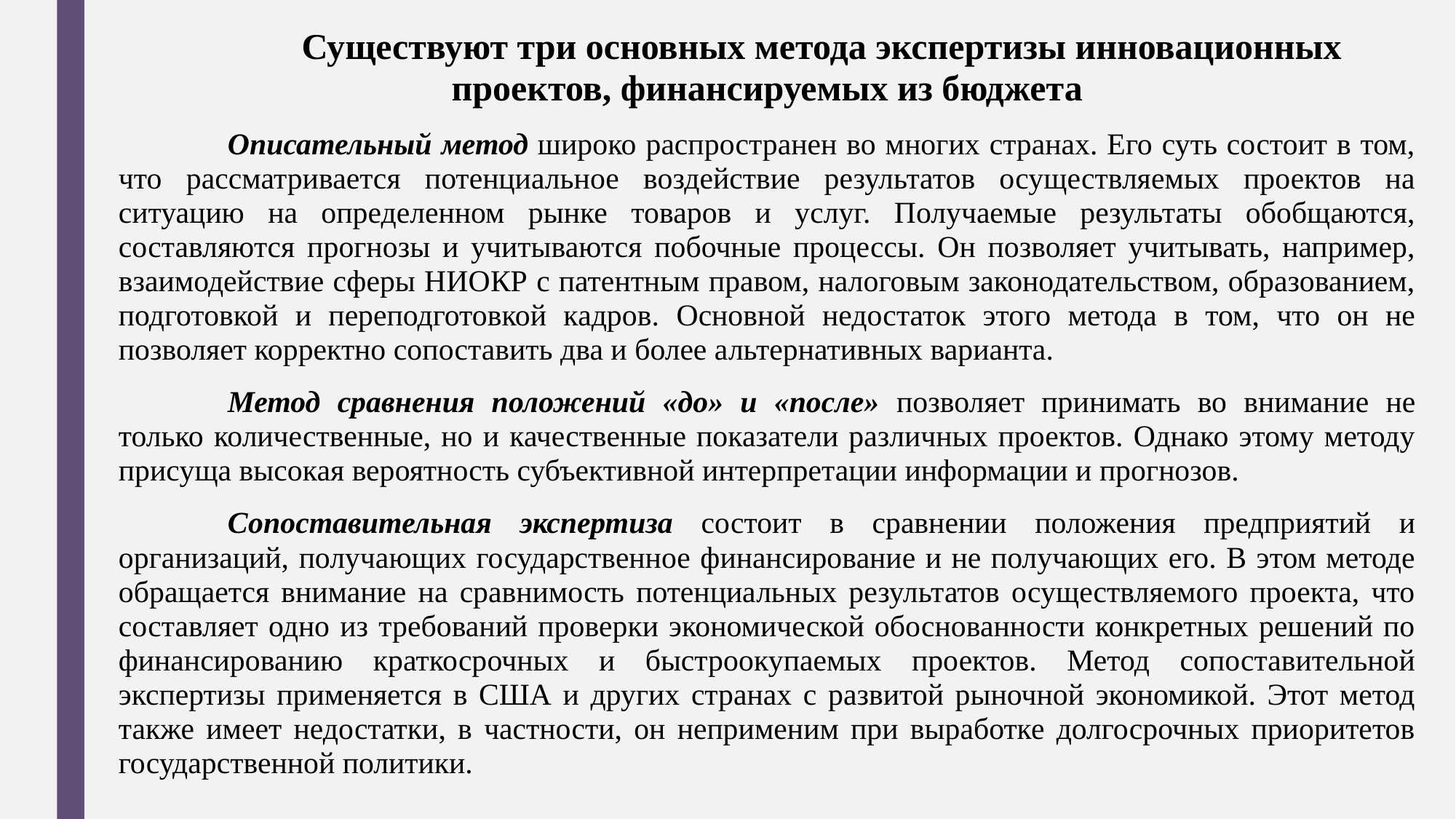

Существуют три основных метода экспертизы инновационных проектов, финансируемых из бюджета
	Описательный метод широко распространен во многих странах. Его суть состоит в том, что рассматривается потенциальное воздействие результатов осуществляемых проектов на ситуацию на определенном рынке товаров и услуг. Получаемые результаты обобщаются, составляются прогнозы и учитываются побочные процессы. Он позволяет учитывать, например, взаимодействие сферы НИОКР с патентным правом, налоговым законодательством, образованием, подготовкой и переподготовкой кадров. Основной недостаток этого метода в том, что он не позволяет корректно сопоставить два и более альтернативных варианта.
	Метод сравнения положений «до» и «после» позволяет принимать во внимание не только количественные, но и качественные показатели различных проектов. Однако этому методу присуща высокая вероятность субъективной интерпретации информации и прогнозов.
	Сопоставительная экспертиза состоит в сравнении положения предприятий и организаций, получающих государственное финансирование и не получающих его. В этом методе обращается внимание на сравнимость потенциальных результатов осуществляемого проекта, что составляет одно из требований проверки экономической обоснованности конкретных решений по финансированию краткосрочных и быстроокупаемых проектов. Метод сопоставительной экспертизы применяется в США и других странах с развитой рыночной экономикой. Этот метод также имеет недостатки, в частности, он неприменим при выработке долгосрочных приоритетов государственной политики.